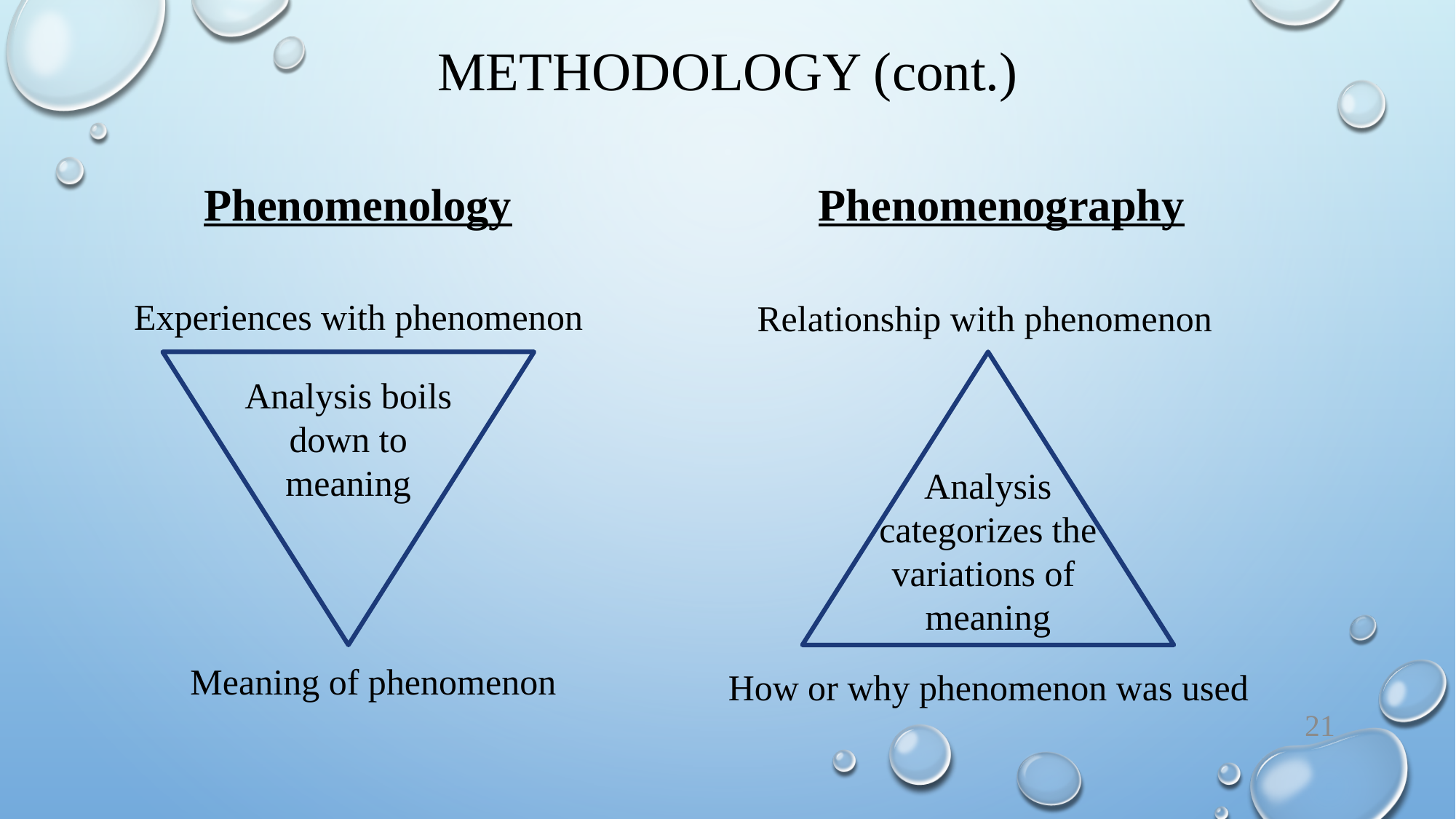

# Methodology (cont.)
            Phenomenology	                  Phenomenography

Experiences with phenomenon
Relationship with phenomenon

Analysis boils down to meaning
Analysis categorizes the variations of  meaning
Meaning of phenomenon
How or why phenomenon was used
21